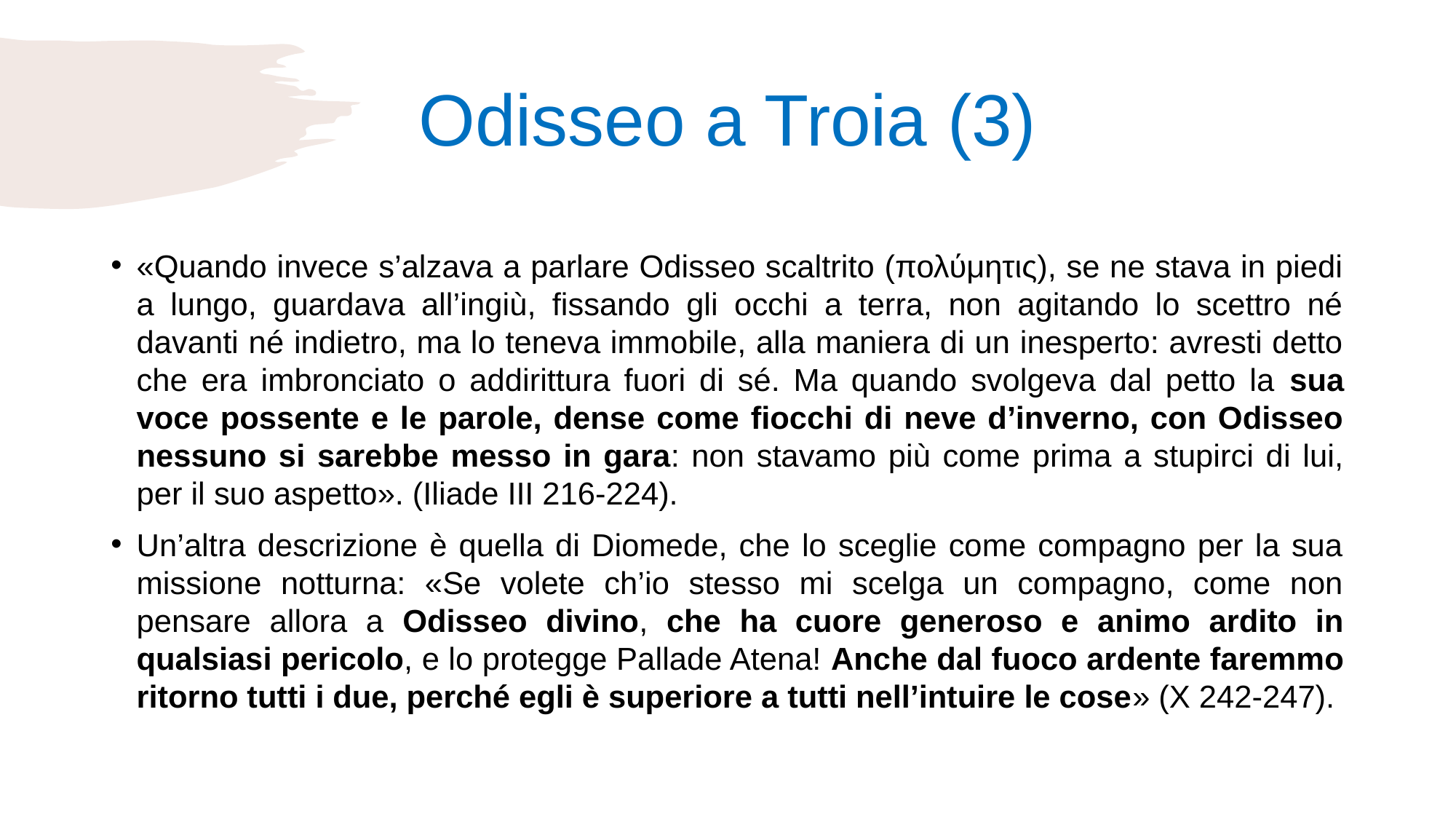

# Odisseo a Troia (3)
«Quando invece s’alzava a parlare Odisseo scaltrito (πολύμητις), se ne stava in piedi a lungo, guardava all’ingiù, fissando gli occhi a terra, non agitando lo scettro né davanti né indietro, ma lo teneva immobile, alla maniera di un inesperto: avresti detto che era imbronciato o addirittura fuori di sé. Ma quando svolgeva dal petto la sua voce possente e le parole, dense come fiocchi di neve d’inverno, con Odisseo nessuno si sarebbe messo in gara: non stavamo più come prima a stupirci di lui, per il suo aspetto». (Iliade III 216-224).
Un’altra descrizione è quella di Diomede, che lo sceglie come compagno per la sua missione notturna: «Se volete ch’io stesso mi scelga un compagno, come non pensare allora a Odisseo divino, che ha cuore generoso e animo ardito in qualsiasi pericolo, e lo protegge Pallade Atena! Anche dal fuoco ardente faremmo ritorno tutti i due, perché egli è superiore a tutti nell’intuire le cose» (X 242-247).